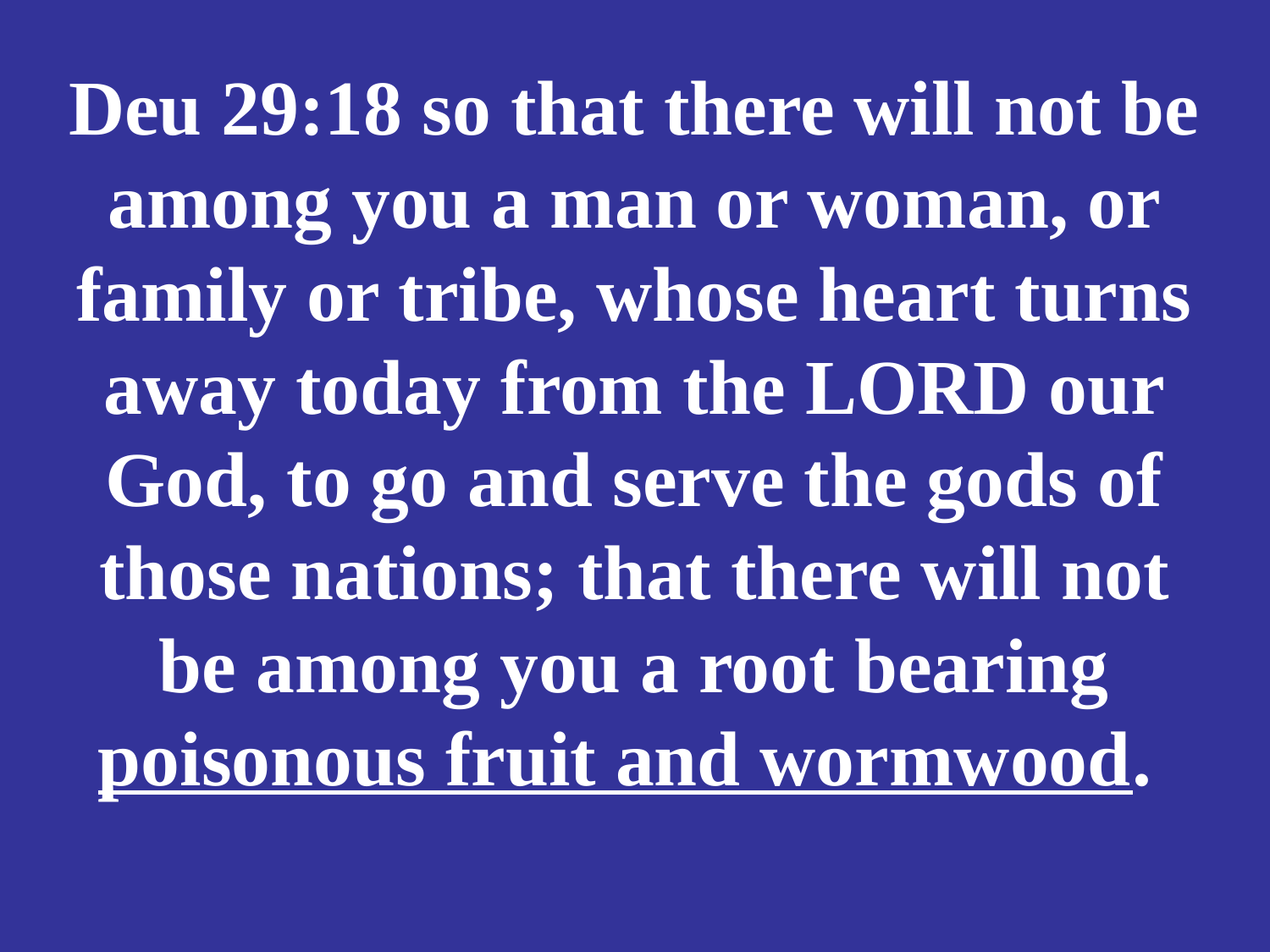

# Deu 29:18 so that there will not be among you a man or woman, or family or tribe, whose heart turns away today from the LORD our God, to go and serve the gods of those nations; that there will not be among you a root bearing poisonous fruit and wormwood.